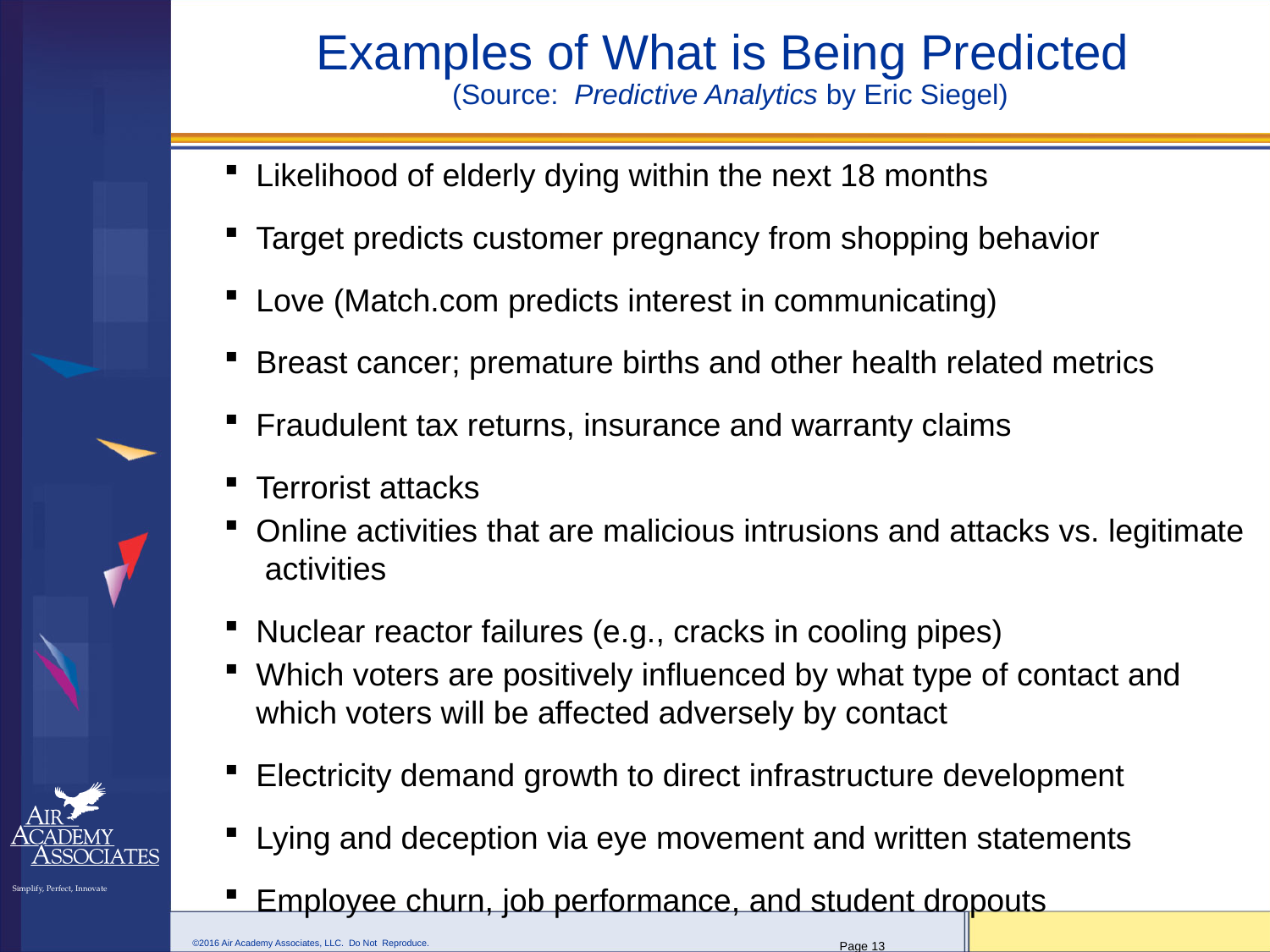

# Examples of What is Being Predicted (Source:  Predictive Analytics by Eric Siegel)
Likelihood of elderly dying within the next 18 months
Target predicts customer pregnancy from shopping behavior
Love (Match.com predicts interest in communicating)
Breast cancer; premature births and other health related metrics
Fraudulent tax returns, insurance and warranty claims
Terrorist attacks
Online activities that are malicious intrusions and attacks vs. legitimate  activities
Nuclear reactor failures (e.g., cracks in cooling pipes)
Which voters are positively influenced by what type of contact and which voters will be affected adversely by contact
Electricity demand growth to direct infrastructure development
Lying and deception via eye movement and written statements
Employee churn, job performance, and student dropouts